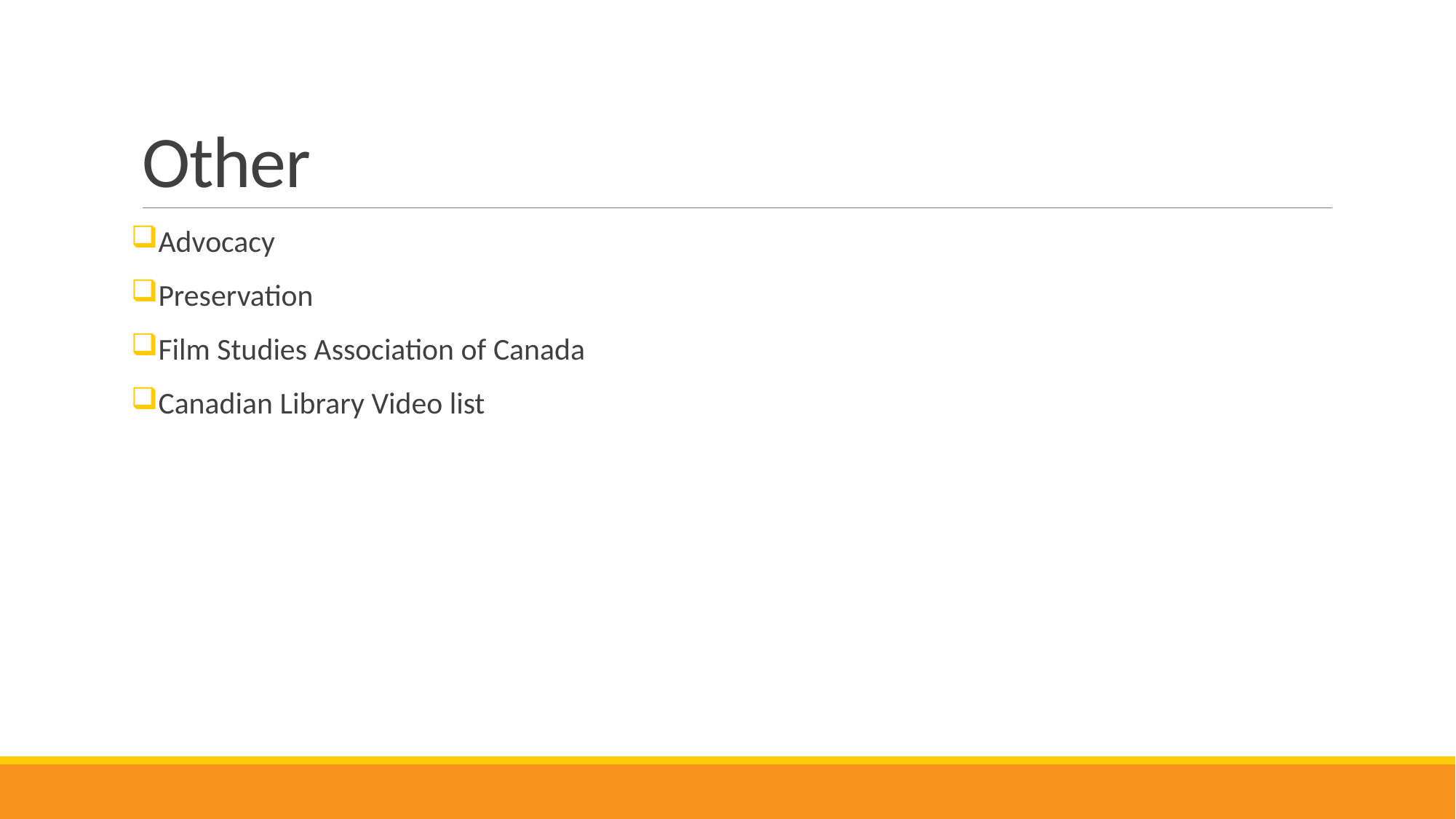

# Other
Advocacy
Preservation
Film Studies Association of Canada
Canadian Library Video list